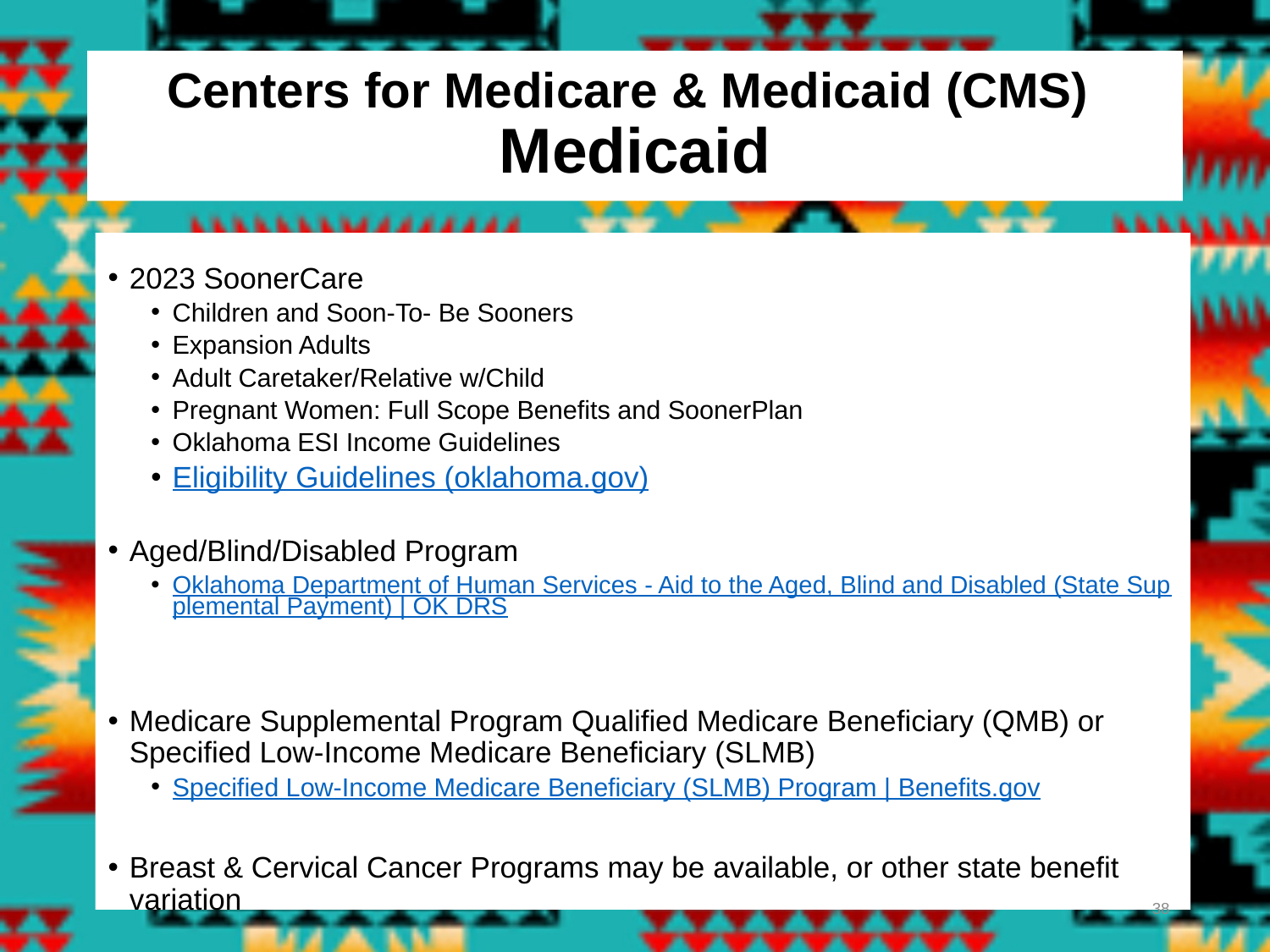

# Centers for Medicare & Medicaid (CMS)  Medicaid

2023 SoonerCare
Children and Soon-To- Be Sooners
Expansion Adults
Adult Caretaker/Relative w/Child
Pregnant Women: Full Scope Benefits and SoonerPlan
Oklahoma ESI Income Guidelines
Eligibility Guidelines (oklahoma.gov)

Aged/Blind/Disabled Program
Oklahoma Department of Human Services - Aid to the Aged, Blind and Disabled (State Supplemental Payment) | OK DRS

Medicare Supplemental Program Qualified Medicare Beneficiary (QMB) or Specified Low-Income Medicare Beneficiary (SLMB)
Specified Low-Income Medicare Beneficiary (SLMB) Program | Benefits.gov

Breast & Cervical Cancer Programs may be available, or other state benefit variation

38